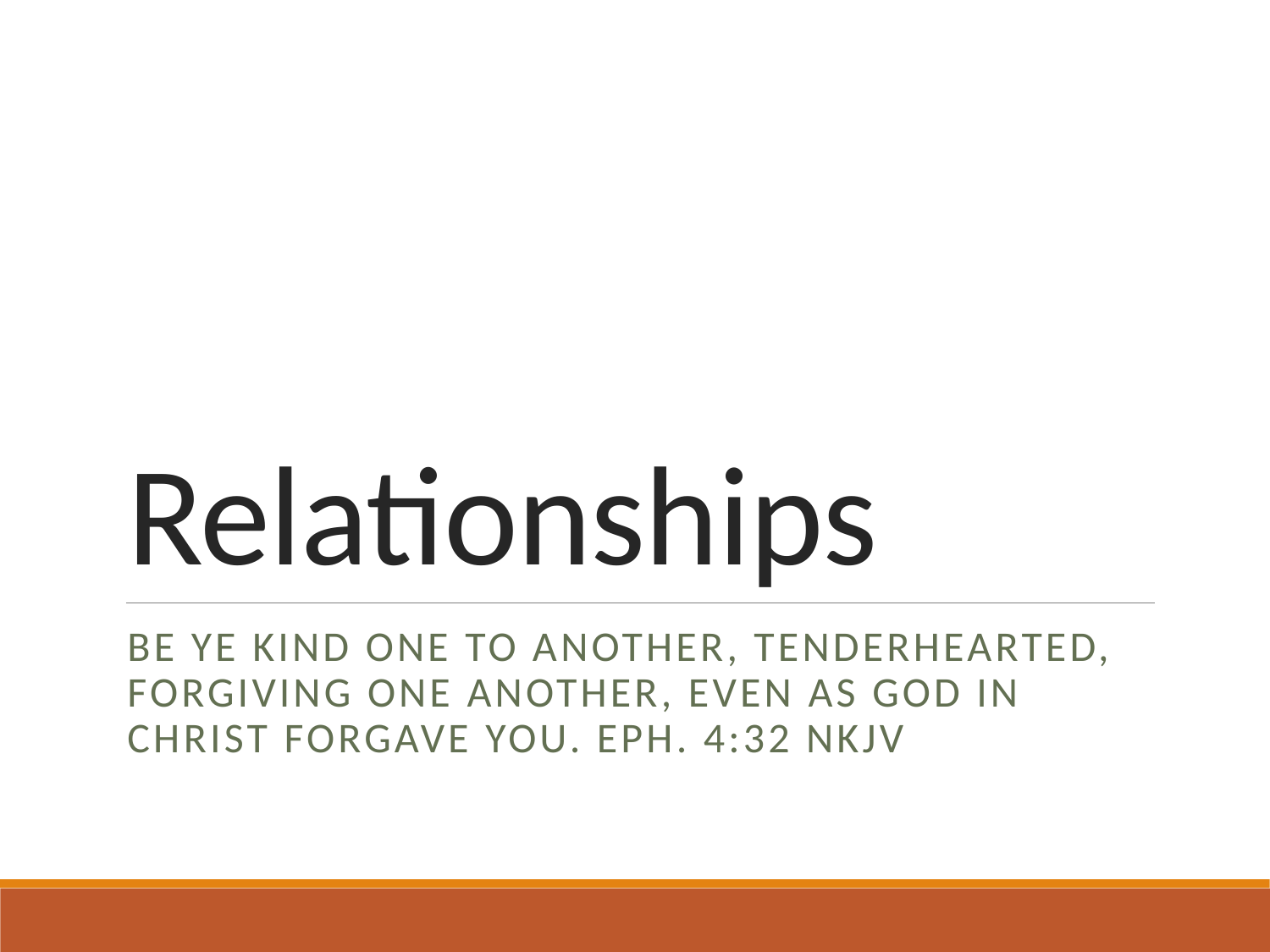

# Relationships
Be ye kind one to another, tenderhearted, forgiving one another, even as God in Christ forgave you. Eph. 4:32 NKJV